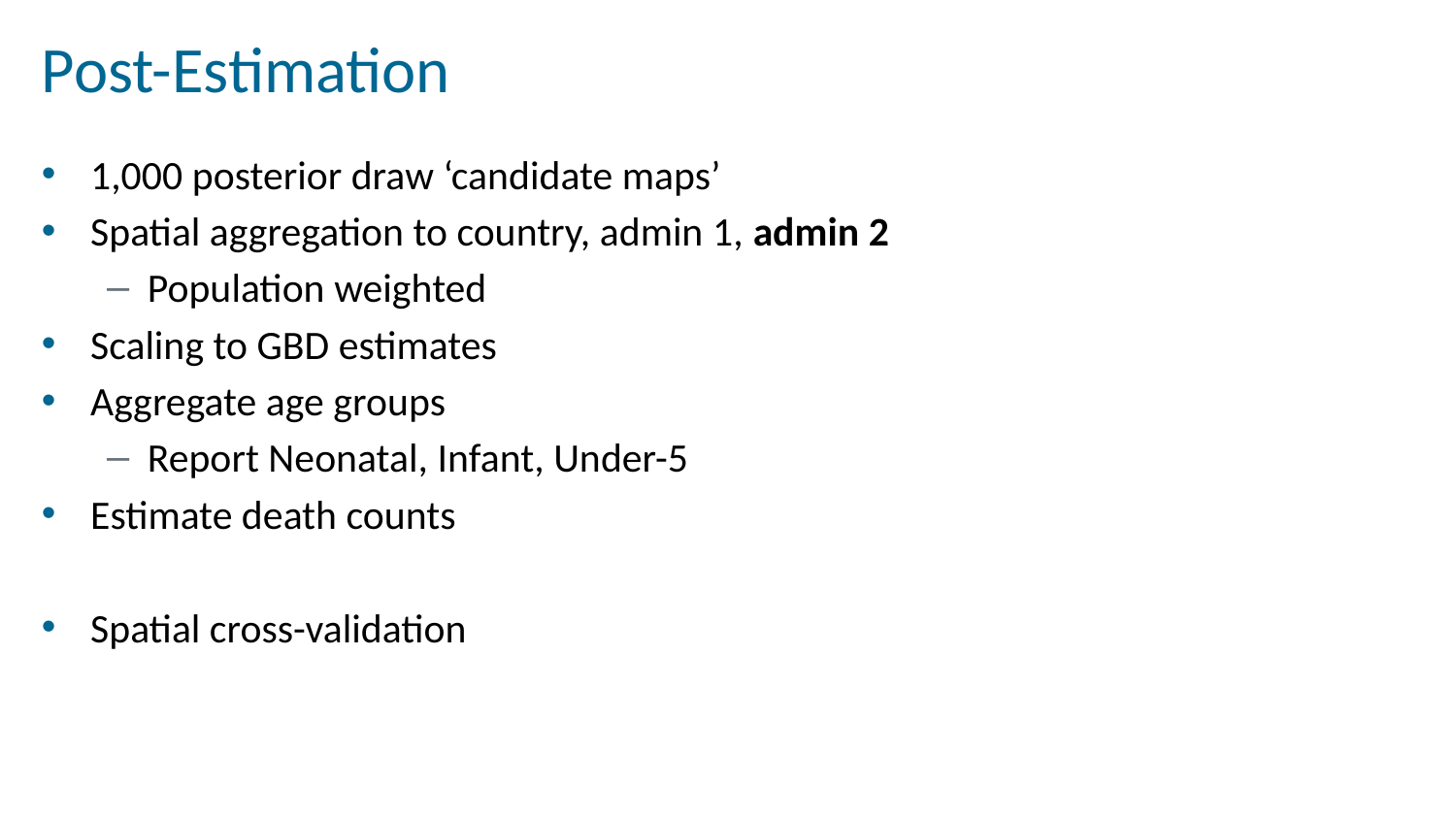

# Post-Estimation
1,000 posterior draw ‘candidate maps’
Spatial aggregation to country, admin 1, admin 2
Population weighted
Scaling to GBD estimates
Aggregate age groups
Report Neonatal, Infant, Under-5
Estimate death counts

Spatial cross-validation